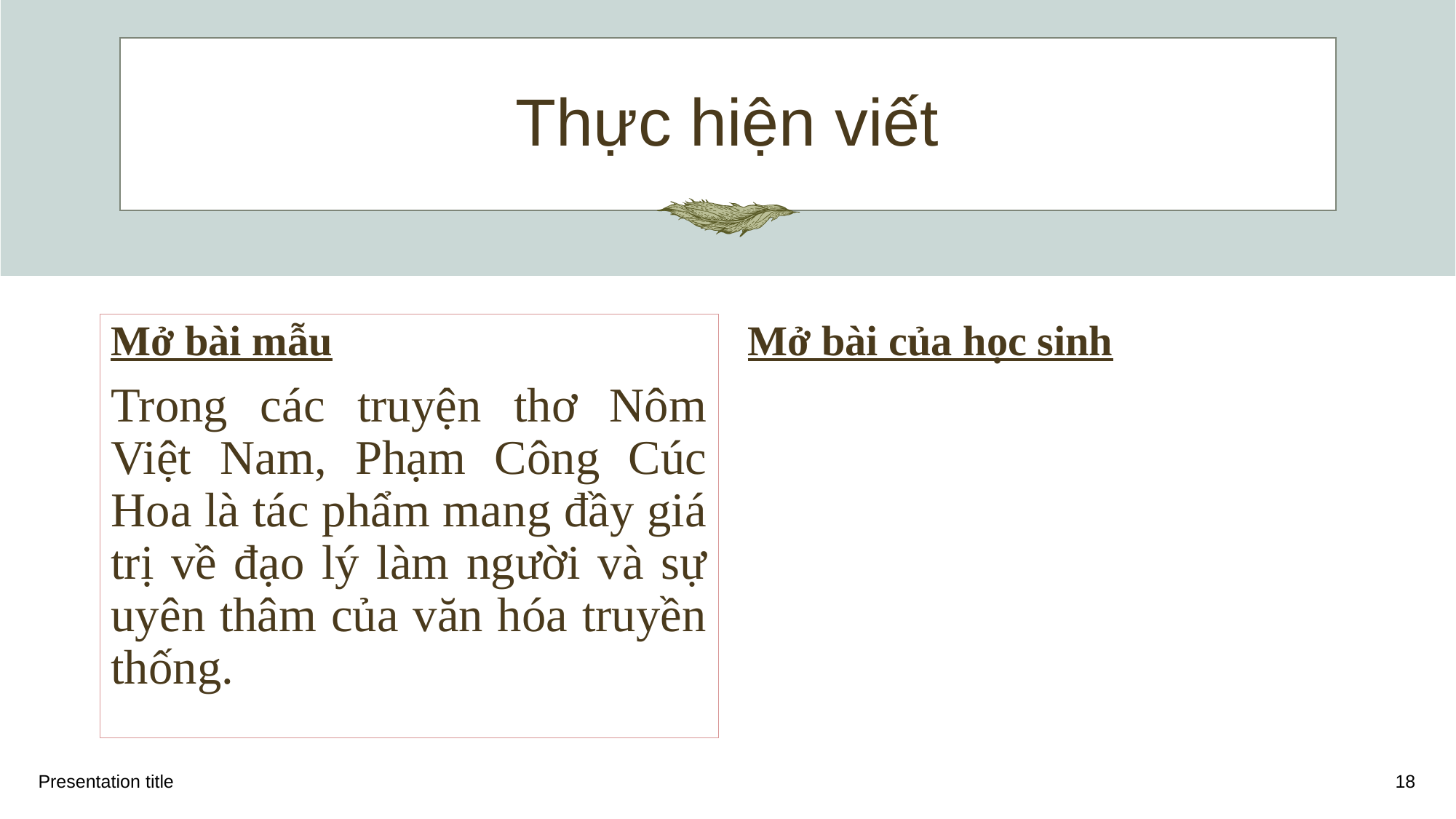

# Thực hiện viết
Mở bài mẫu
Trong các truyện thơ Nôm Việt Nam, Phạm Công Cúc Hoa là tác phẩm mang đầy giá trị về đạo lý làm người và sự uyên thâm của văn hóa truyền thống.
Mở bài của học sinh
Presentation title
18